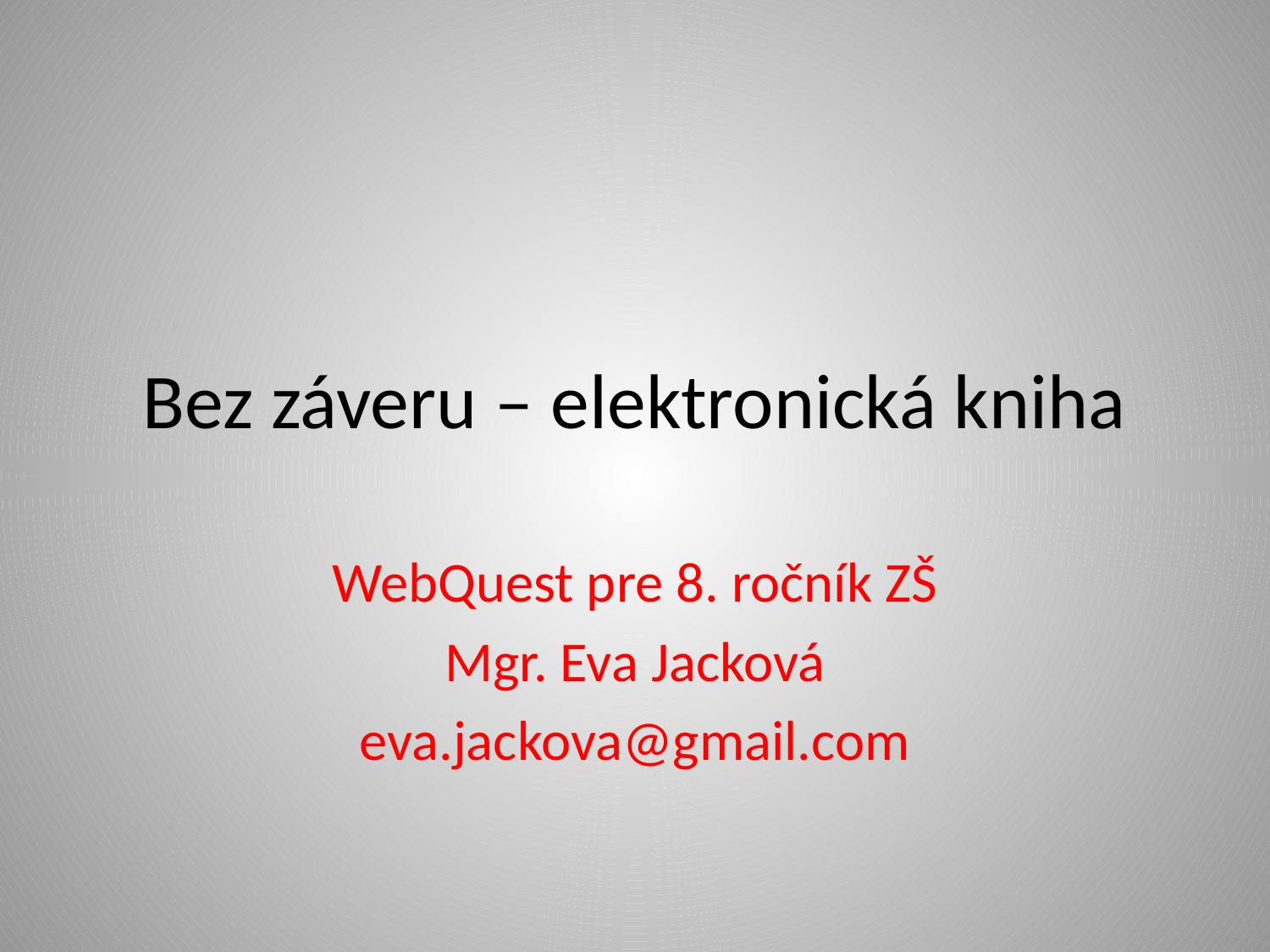

# Bez záveru – elektronická kniha
WebQuest pre 8. ročník ZŠ
Mgr. Eva Jacková
eva.jackova@gmail.com